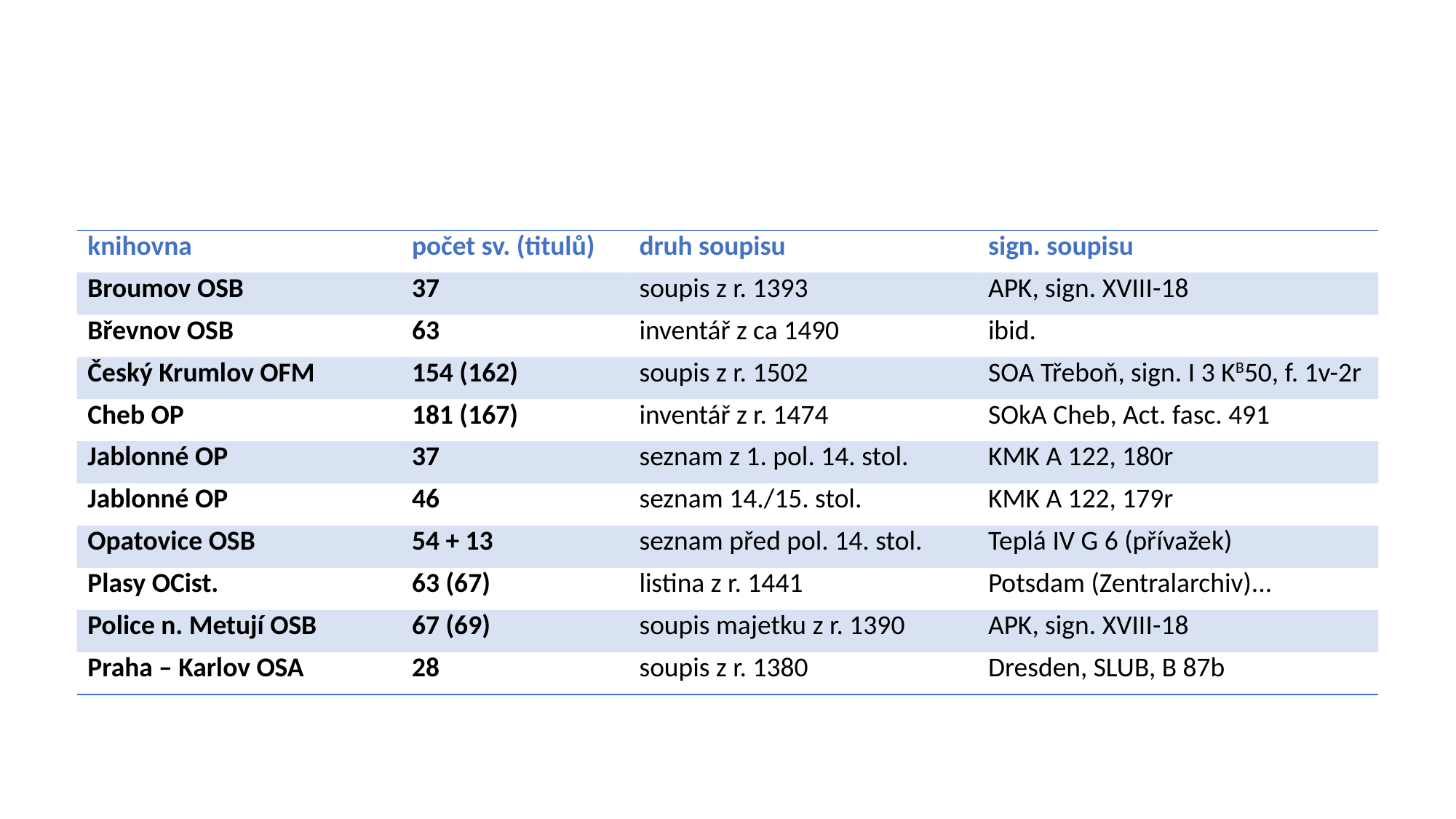

# Středověké soupisy klášterních knihoven v Čechách I
| knihovna | počet sv. (titulů) | druh soupisu | sign. soupisu |
| --- | --- | --- | --- |
| Broumov OSB | 37 | soupis z r. 1393 | APK, sign. XVIII-18 |
| Břevnov OSB | 63 | inventář z ca 1490 | ibid. |
| Český Krumlov OFM | 154 (162) | soupis z r. 1502 | SOA Třeboň, sign. I 3 KB50, f. 1v-2r |
| Cheb OP | 181 (167) | inventář z r. 1474 | SOkA Cheb, Act. fasc. 491 |
| Jablonné OP | 37 | seznam z 1. pol. 14. stol. | KMK A 122, 180r |
| Jablonné OP | 46 | seznam 14./15. stol. | KMK A 122, 179r |
| Opatovice OSB | 54 + 13 | seznam před pol. 14. stol. | Teplá IV G 6 (přívažek) |
| Plasy OCist. | 63 (67) | listina z r. 1441 | Potsdam (Zentralarchiv)... |
| Police n. Metují OSB | 67 (69) | soupis majetku z r. 1390 | APK, sign. XVIII-18 |
| Praha – Karlov OSA | 28 | soupis z r. 1380 | Dresden, SLUB, B 87b |